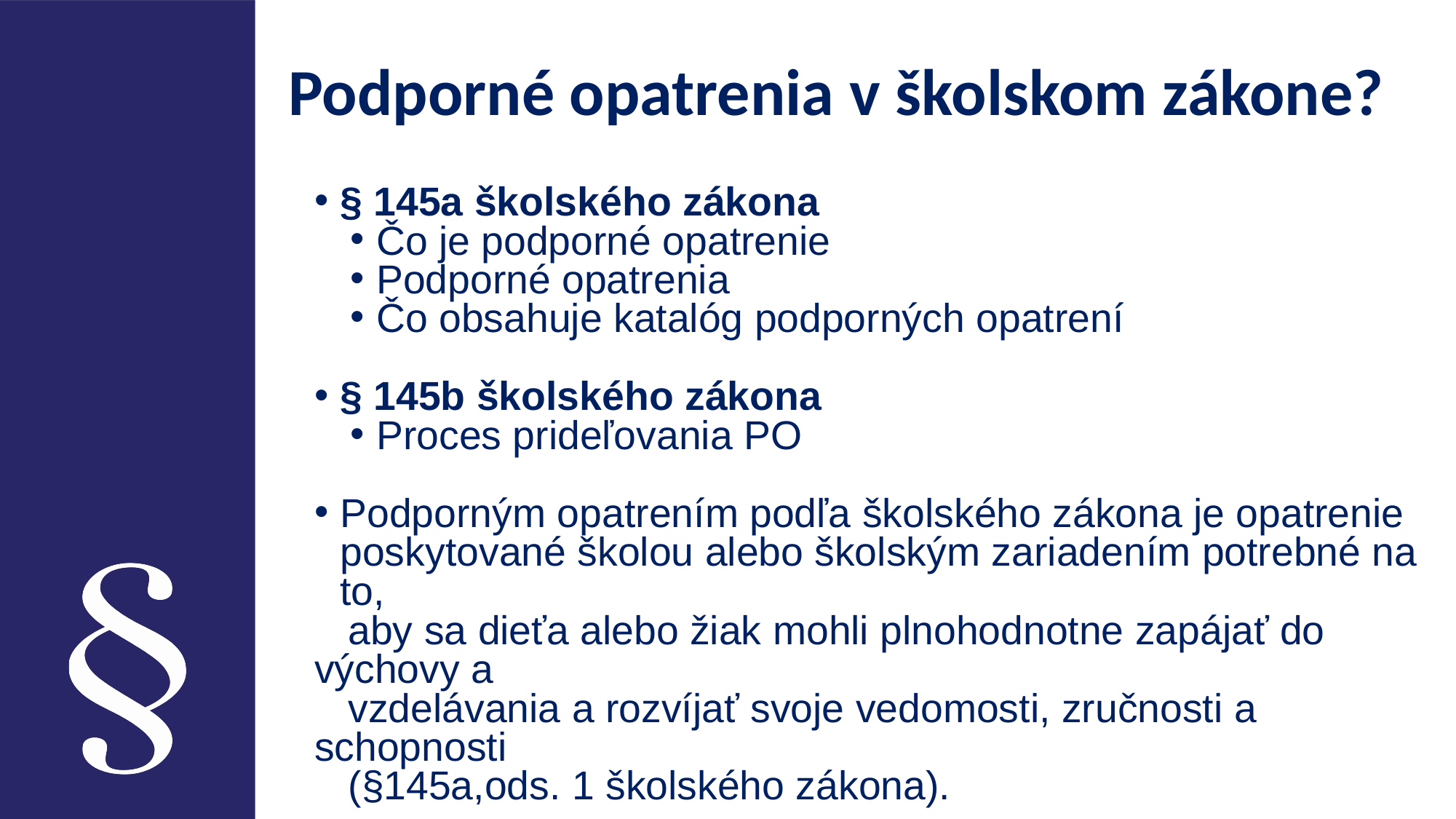

Podporné opatrenia v školskom zákone?
§ 145a školského zákona
Čo je podporné opatrenie
Podporné opatrenia
Čo obsahuje katalóg podporných opatrení

§ 145b školského zákona
Proces prideľovania PO

Podporným opatrením podľa školského zákona je opatrenie poskytované školou alebo školským zariadením potrebné na to,
   aby sa dieťa alebo žiak mohli plnohodnotne zapájať do výchovy a
   vzdelávania a rozvíjať svoje vedomosti, zručnosti a schopnosti
   (§145a,ods. 1 školského zákona).